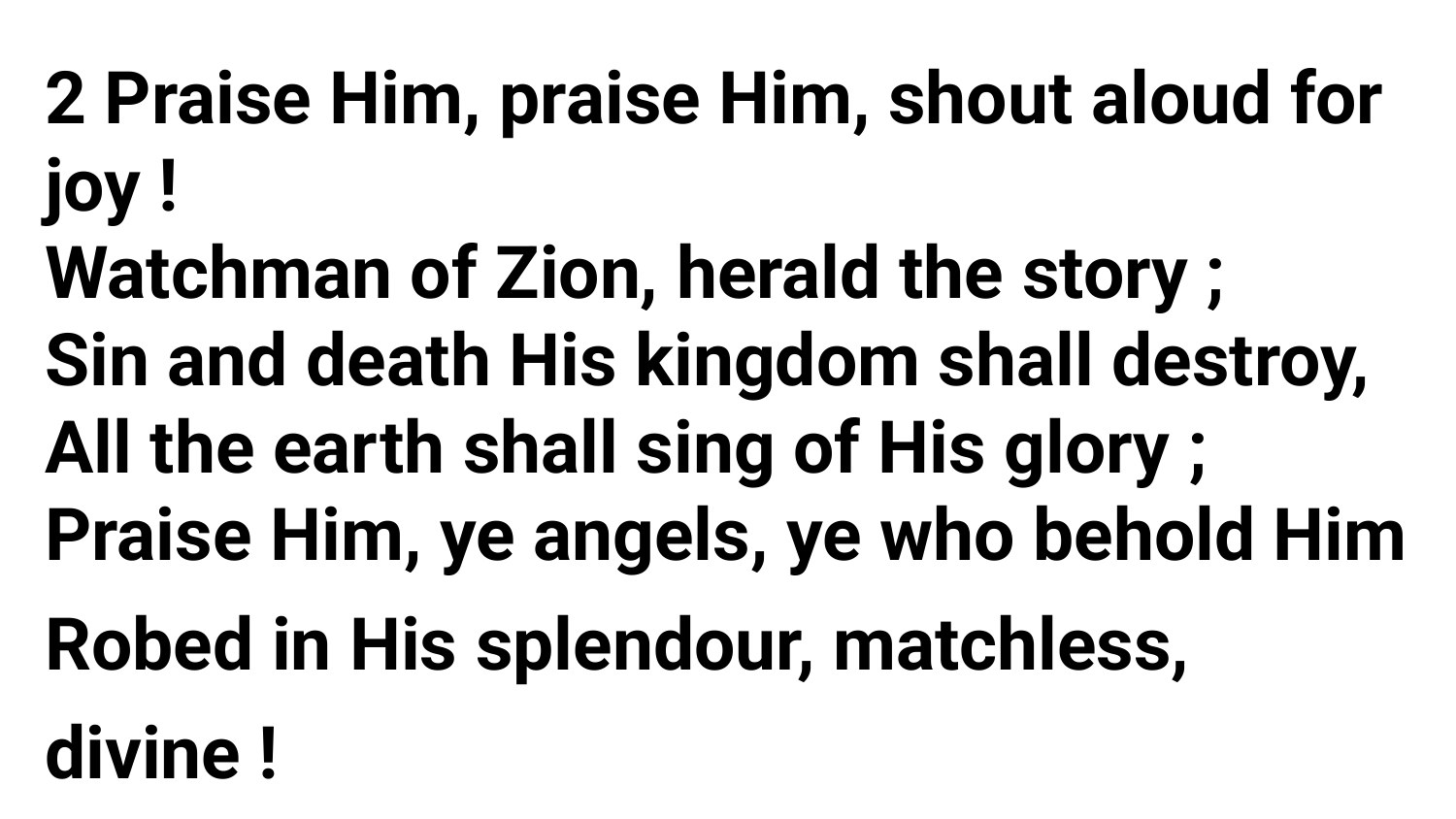

2 Praise Him, praise Him, shout aloud for joy !
Watchman of Zion, herald the story ;
Sin and death His kingdom shall destroy,
All the earth shall sing of His glory ;
Praise Him, ye angels, ye who behold Him
Robed in His splendour, matchless, divine !